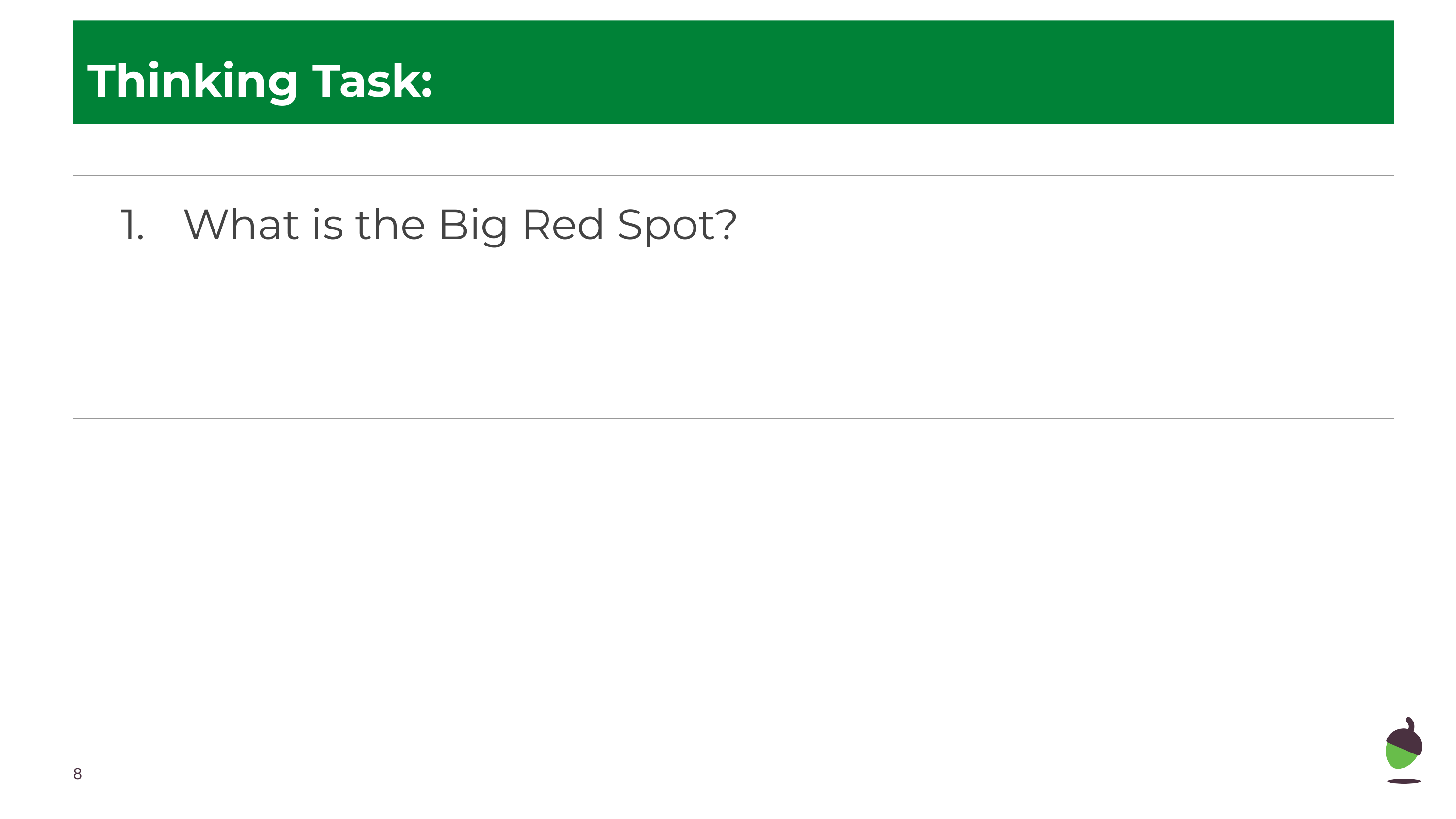

Thinking Task:
  What is the Big Red Spot?

8